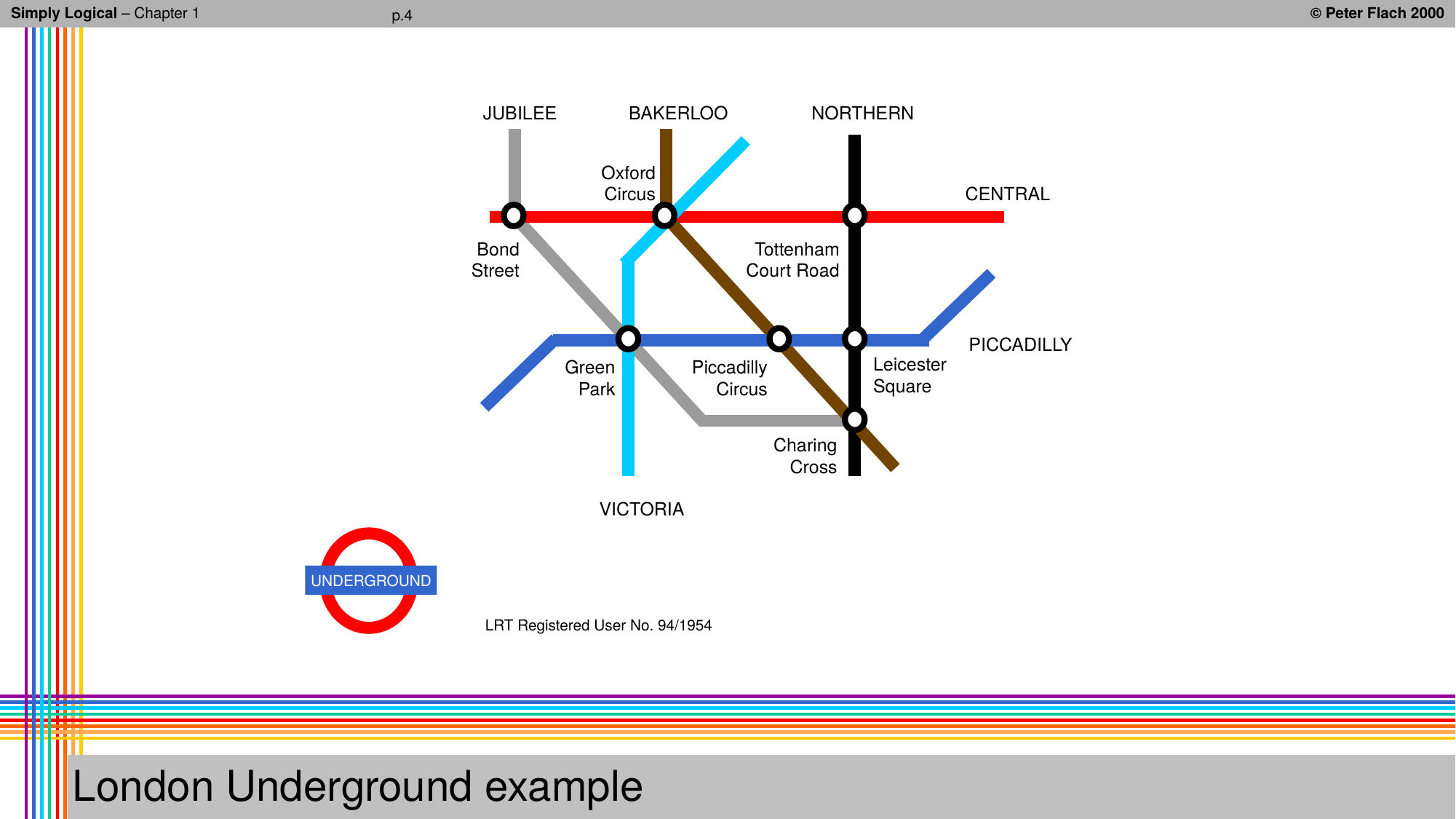

Simply Logical – Chapter 1
p.4
© Peter Flach 2000
JUBILEE
BAKERLOO
NORTHERN

Oxford
Circus
CENTRAL

Bond
Street
Tottenham
Court Road

PICCADILLY

Leicester
Square
Green
Park
Piccadilly
Circus

Charing
Cross
VICTORIA

UNDERGROUND
LRT Registered User No. 94/1954
# London Underground example